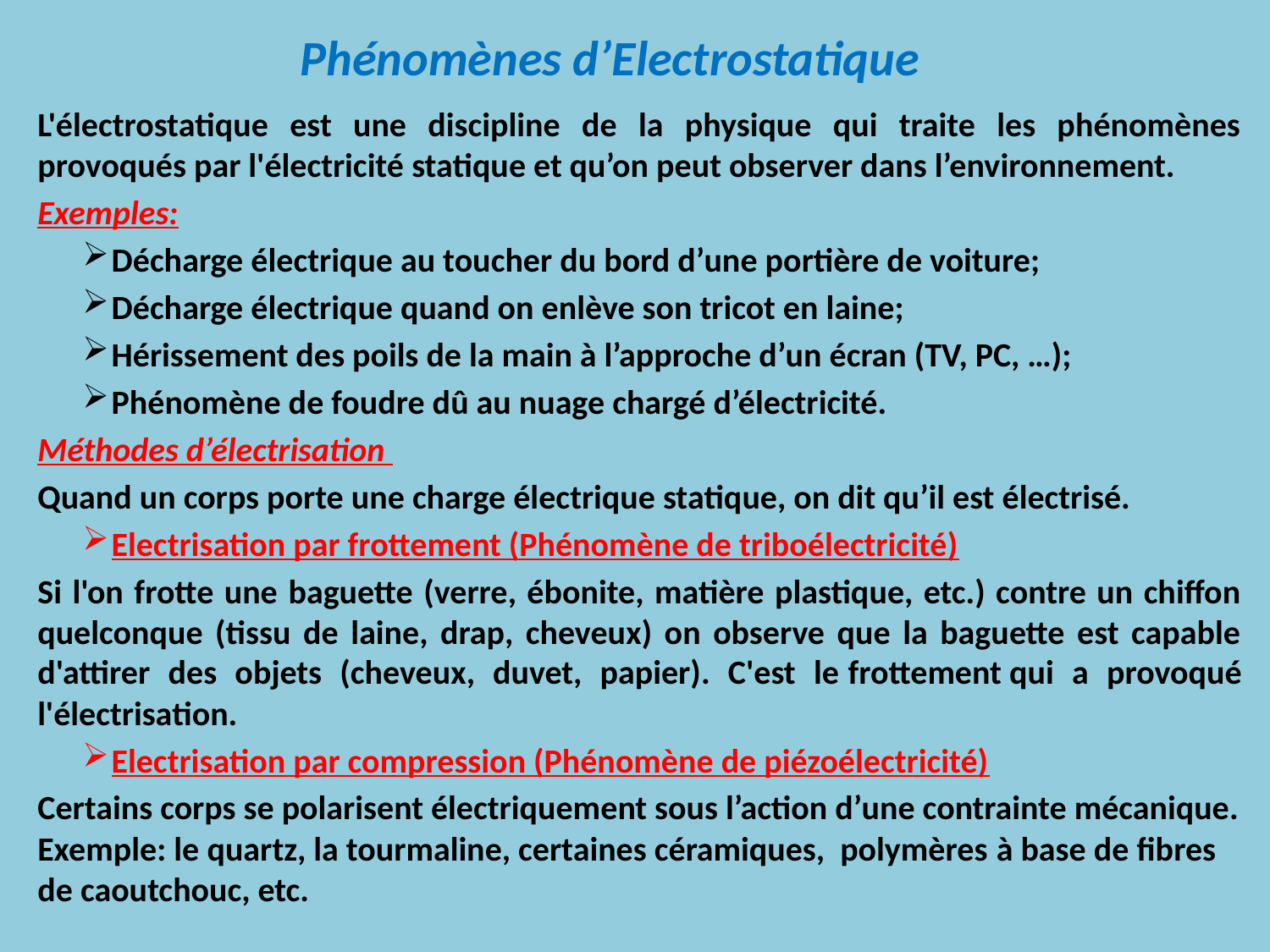

# Phénomènes d’Electrostatique
L'électrostatique est une discipline de la physique qui traite les phénomènes provoqués par l'électricité statique et qu’on peut observer dans l’environnement.
Exemples:
Décharge électrique au toucher du bord d’une portière de voiture;
Décharge électrique quand on enlève son tricot en laine;
Hérissement des poils de la main à l’approche d’un écran (TV, PC, …);
Phénomène de foudre dû au nuage chargé d’électricité.
Méthodes d’électrisation
Quand un corps porte une charge électrique statique, on dit qu’il est électrisé.
Electrisation par frottement (Phénomène de triboélectricité)
Si l'on frotte une baguette (verre, ébonite, matière plastique, etc.) contre un chiffon quelconque (tissu de laine, drap, cheveux) on observe que la baguette est capable d'attirer des objets (cheveux, duvet, papier). C'est le frottement qui a provoqué l'électrisation.
Electrisation par compression (Phénomène de piézoélectricité)
Certains corps se polarisent électriquement sous l’action d’une contrainte mécanique. Exemple: le quartz, la tourmaline, certaines céramiques,  polymères à base de fibres de caoutchouc, etc.